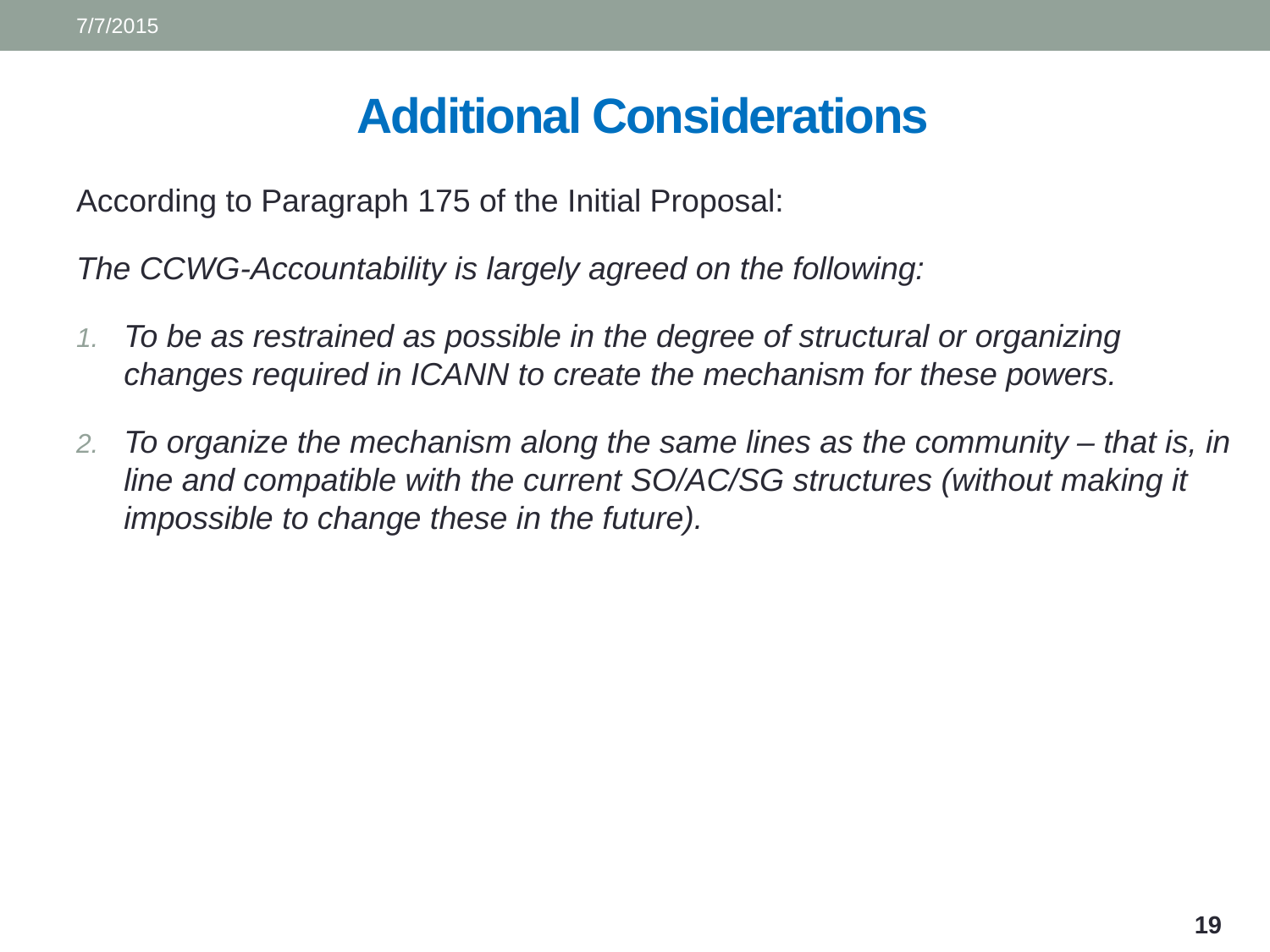

7/7/2015
# Additional Considerations
According to Paragraph 175 of the Initial Proposal:
The CCWG-Accountability is largely agreed on the following:
To be as restrained as possible in the degree of structural or organizing changes required in ICANN to create the mechanism for these powers.
To organize the mechanism along the same lines as the community – that is, in line and compatible with the current SO/AC/SG structures (without making it impossible to change these in the future).

19